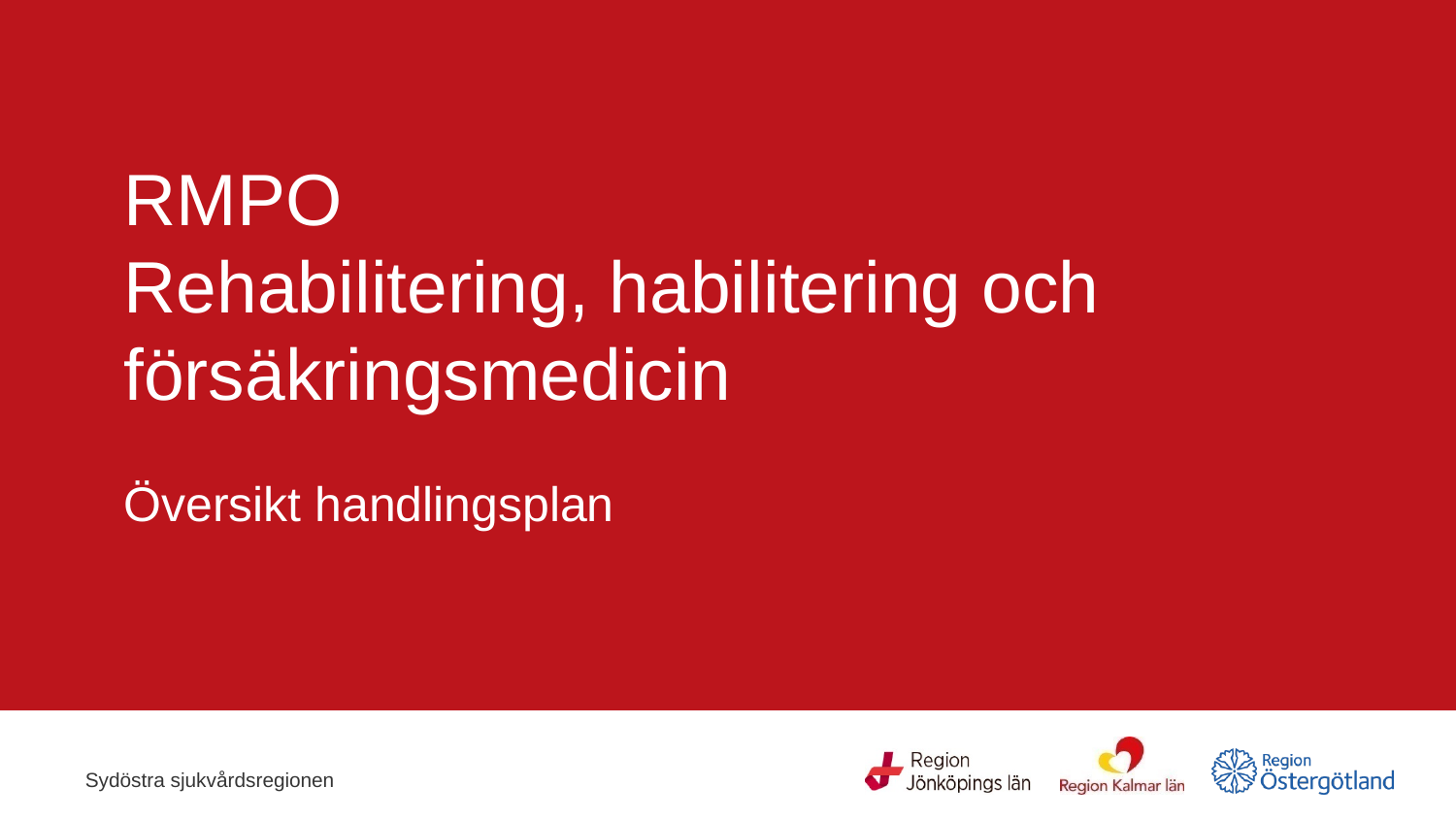

# RMPO Rehabilitering, habilitering och försäkringsmedicin Översikt handlingsplan